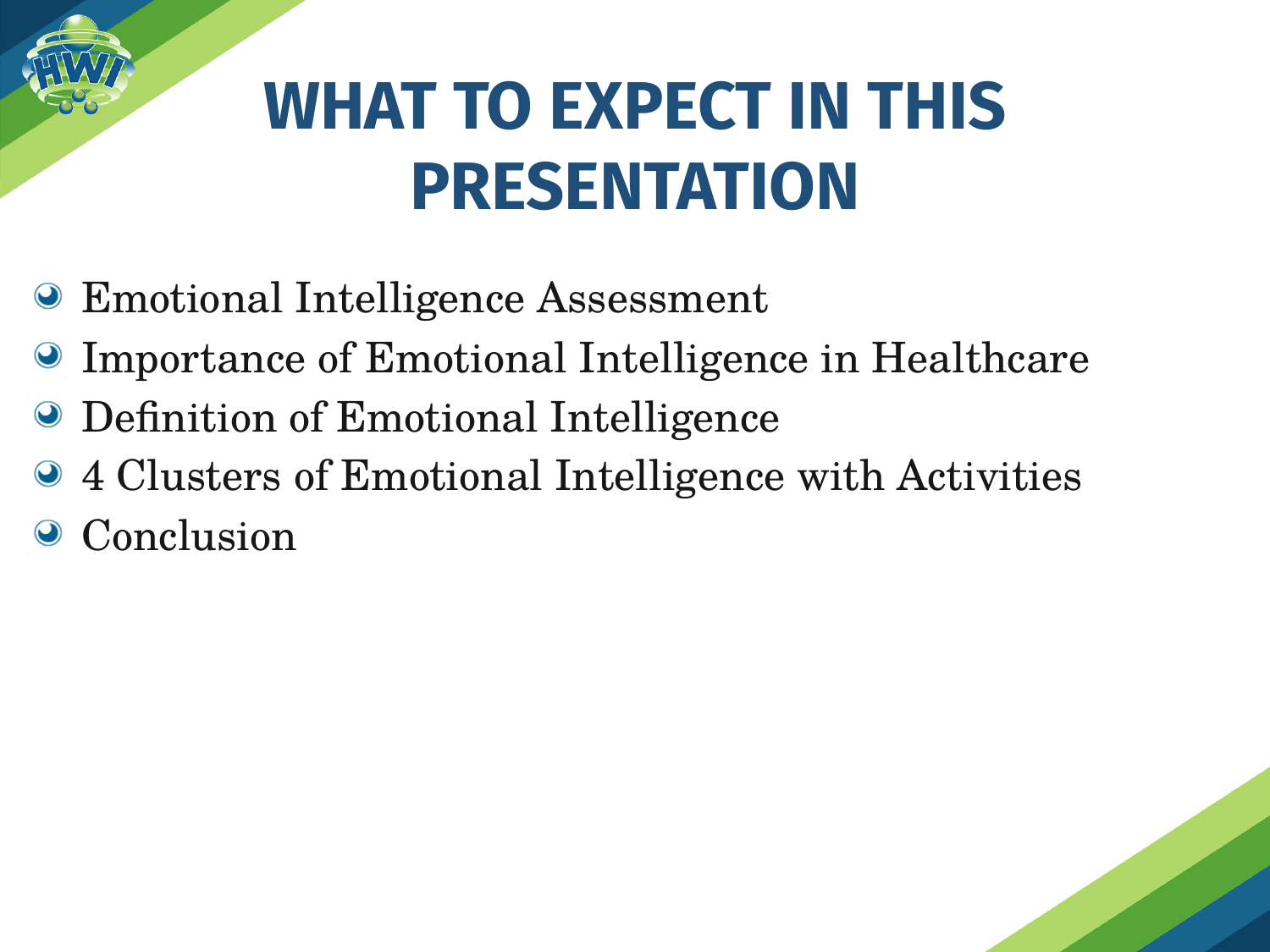

# What to Expect in this Presentation
Emotional Intelligence Assessment
Importance of Emotional Intelligence in Healthcare
Definition of Emotional Intelligence
4 Clusters of Emotional Intelligence with Activities
Conclusion